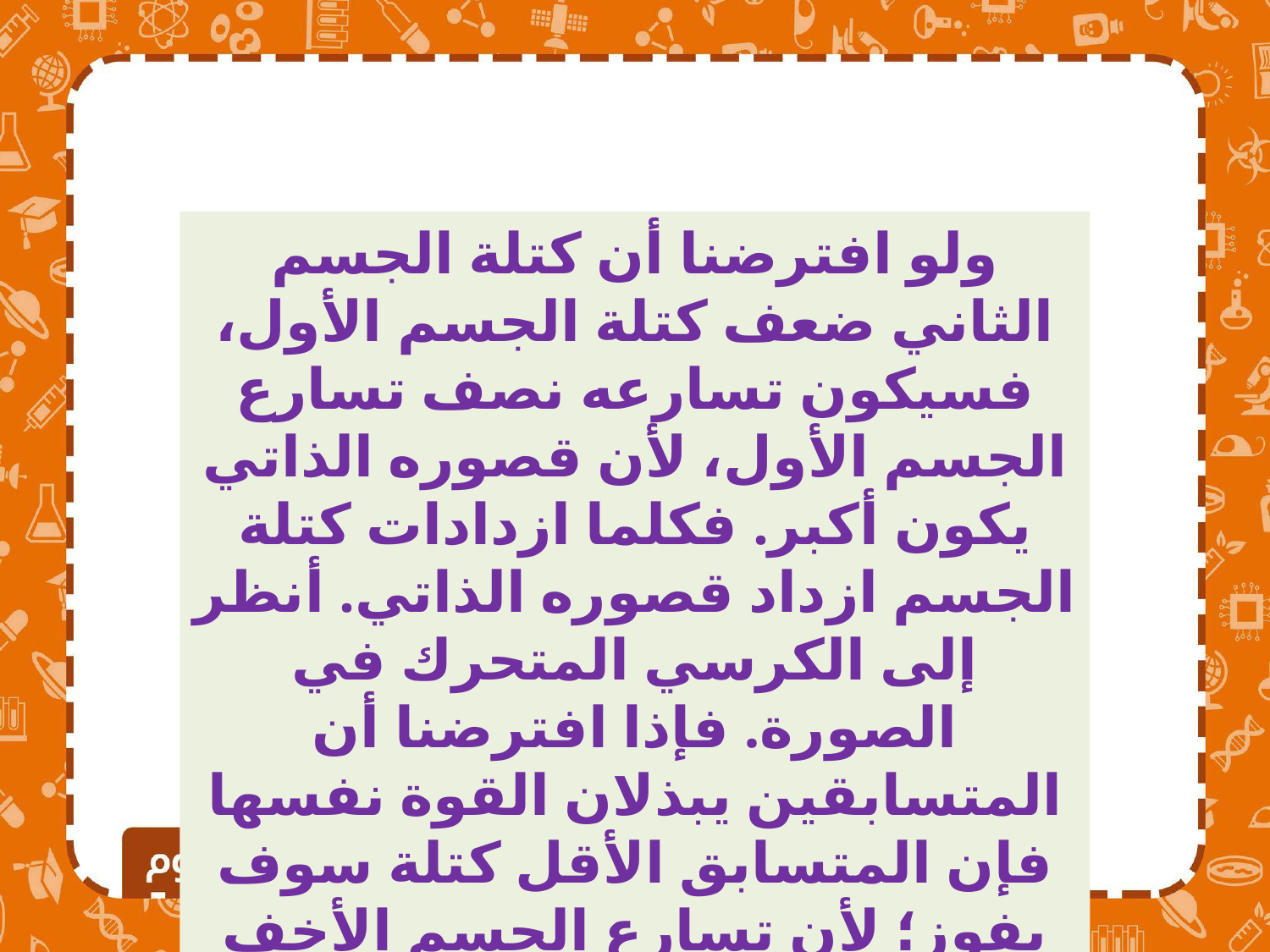

ولو افترضنا أن كتلة الجسم الثاني ضعف كتلة الجسم الأول، فسيكون تسارعه نصف تسارع الجسم الأول، لأن قصوره الذاتي يكون أكبر. فكلما ازدادات كتلة الجسم ازداد قصوره الذاتي. أنظر إلى الكرسي المتحرك في الصورة. فإذا افترضنا أن المتسابقين يبذلان القوة نفسها فإن المتسابق الأقل كتلة سوف يفوز؛ لأن تسارع الجسم الأخف يكون أكبر في هذه الحالة.